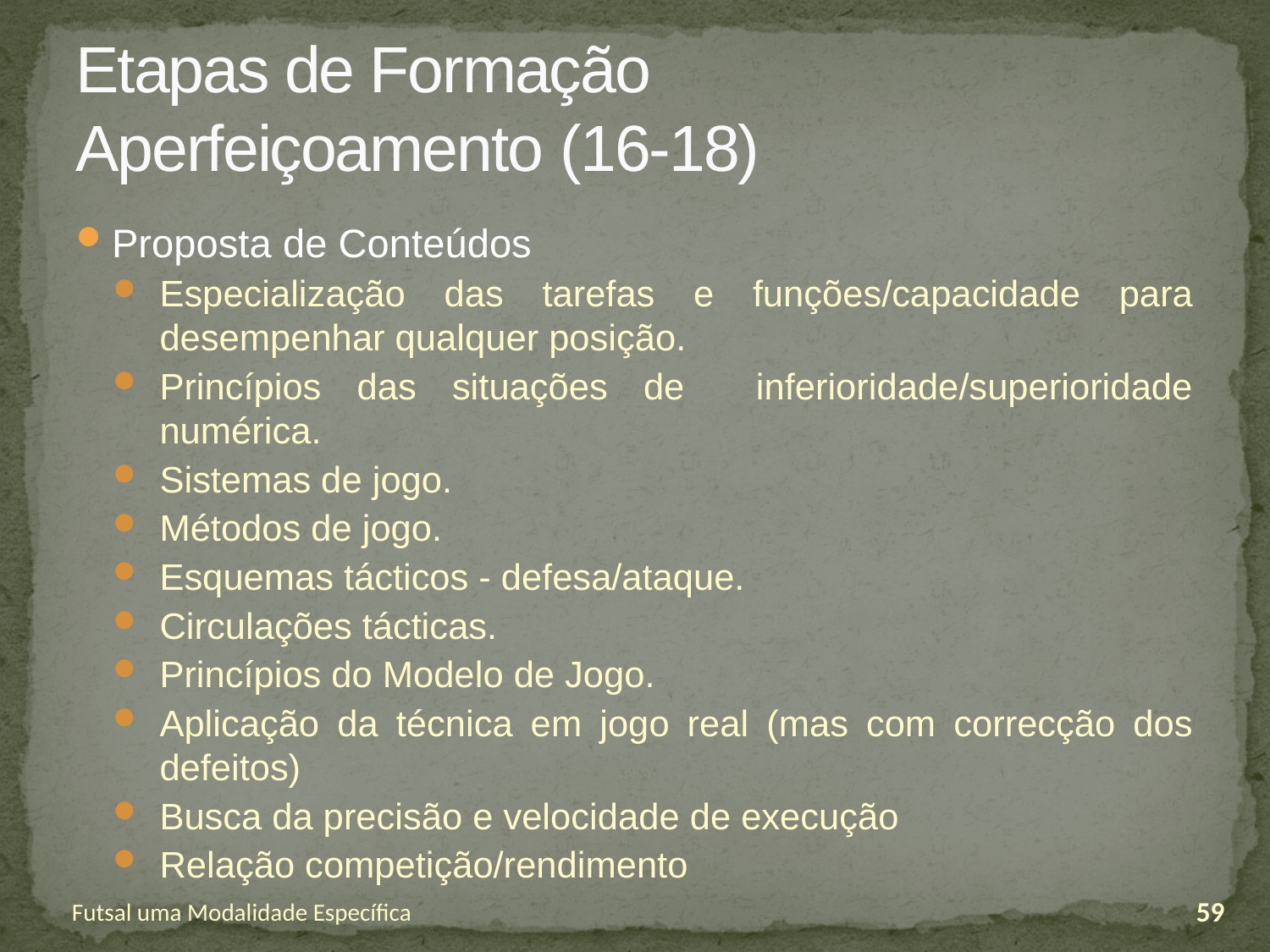

# Etapas de Formação Aperfeiçoamento (16-18)
Proposta de Conteúdos
Especialização das tarefas e funções/capacidade para desempenhar qualquer posição.
Princípios das situações de  inferioridade/superioridade numérica.
Sistemas de jogo.
Métodos de jogo.
Esquemas tácticos - defesa/ataque.
Circulações tácticas.
Princípios do Modelo de Jogo.
Aplicação da técnica em jogo real (mas com correcção dos defeitos)
Busca da precisão e velocidade de execução
Relação competição/rendimento

Futsal uma Modalidade Específica
59